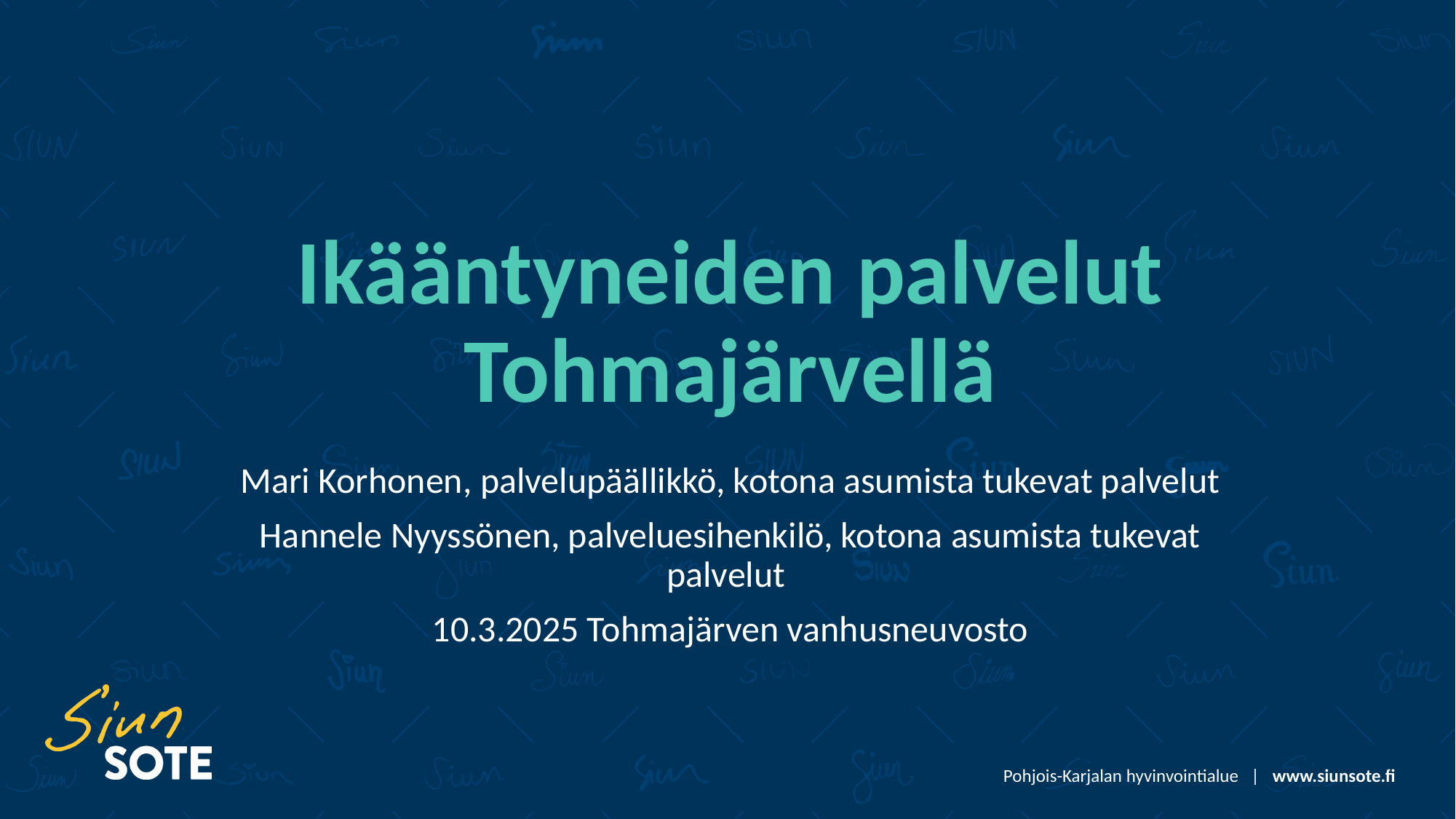

# Ikääntyneiden palvelut Tohmajärvellä
Mari Korhonen, palvelupäällikkö, kotona asumista tukevat palvelut
Hannele Nyyssönen, palveluesihenkilö, kotona asumista tukevat palvelut
10.3.2025 Tohmajärven vanhusneuvosto